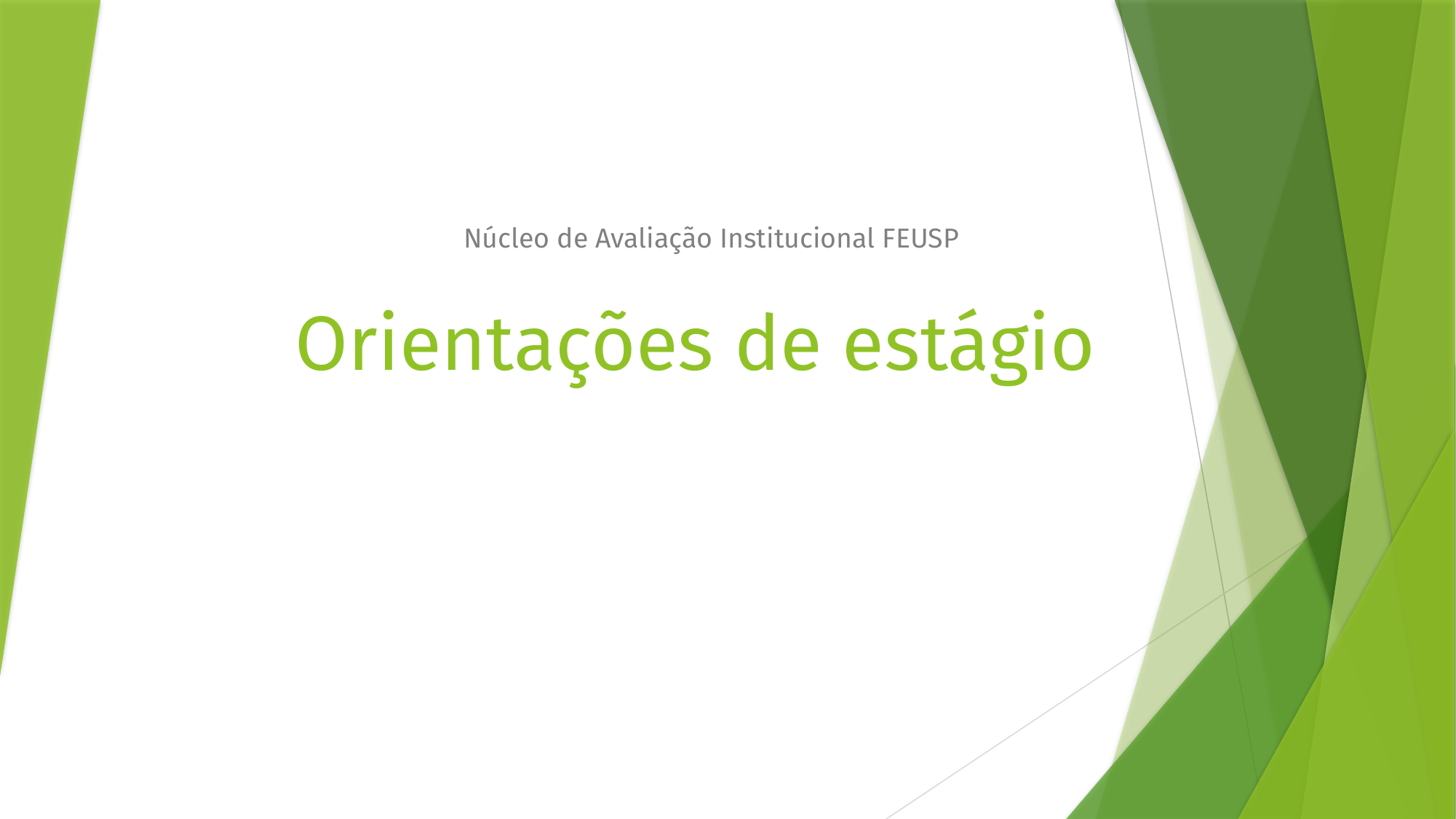

Núcleo de Avaliação Institucional FEUSP
# Orientações de estágio